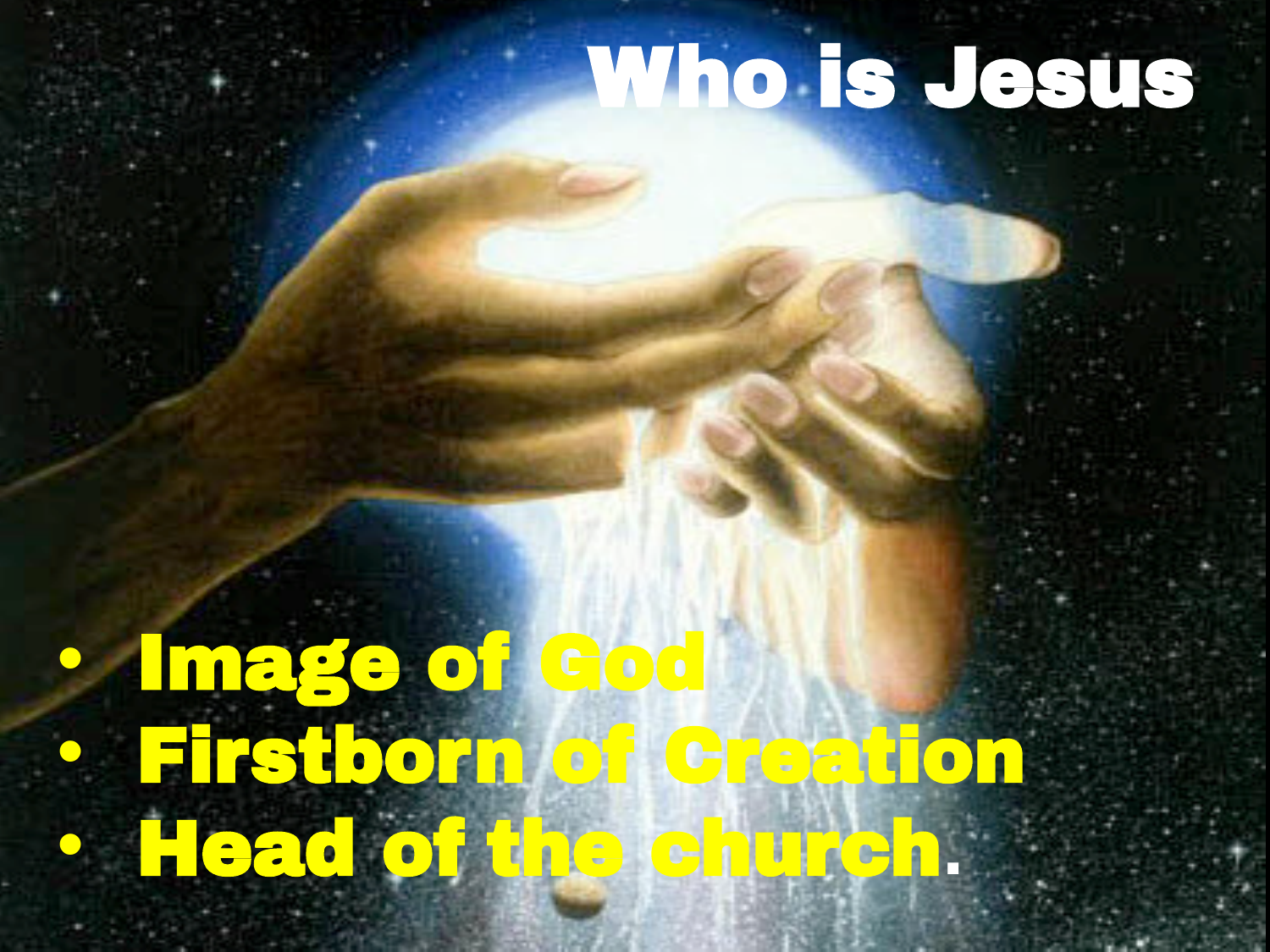

Who is Jesus
Image of God
Firstborn of Creation
Head of the church.